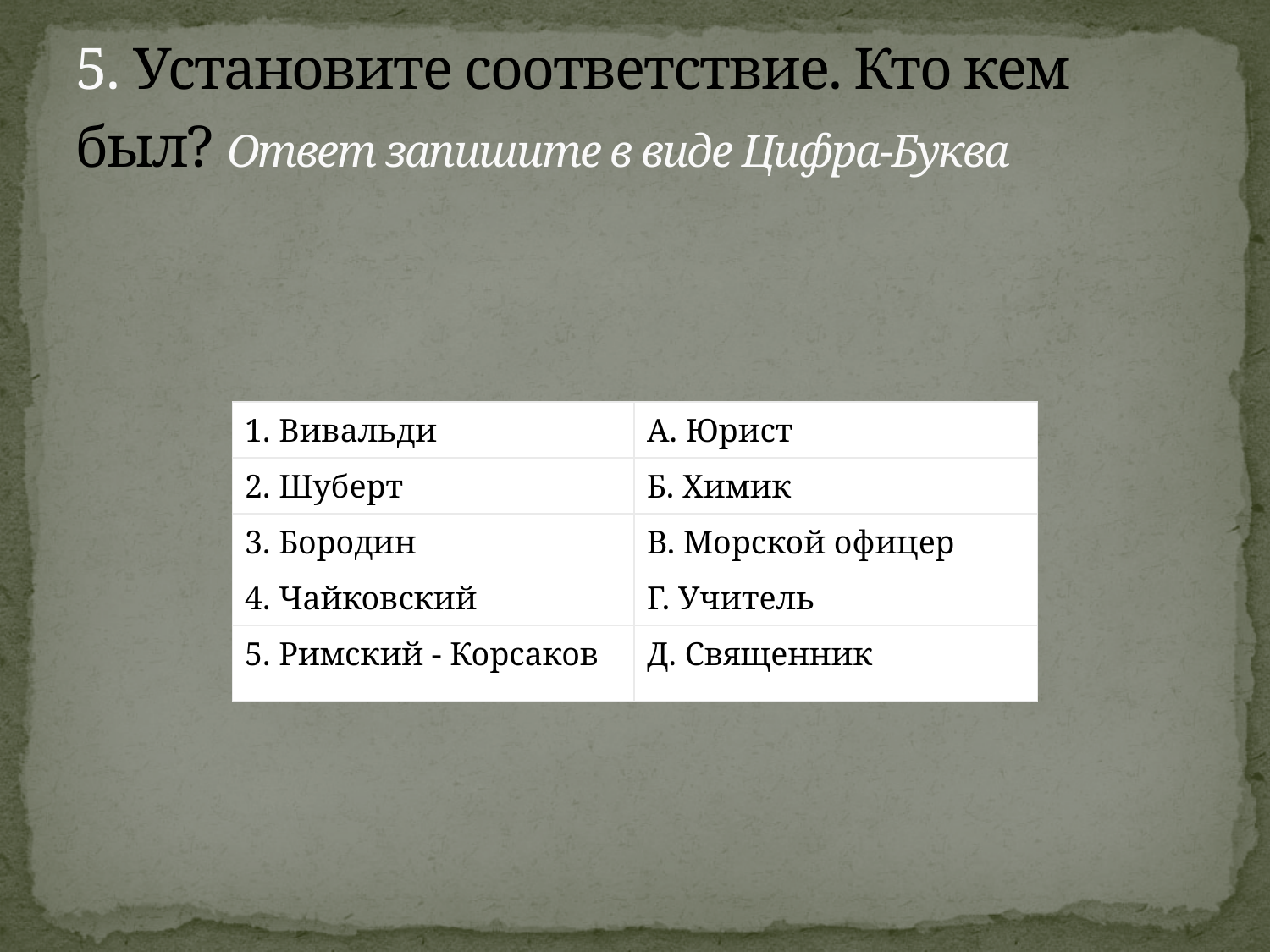

# 5. Установите соответствие. Кто кем был? Ответ запишите в виде Цифра-Буква
| 1. Вивальди | А. Юрист |
| --- | --- |
| 2. Шуберт | Б. Химик |
| 3. Бородин | В. Морской офицер |
| 4. Чайковский | Г. Учитель |
| 5. Римский - Корсаков | Д. Священник |